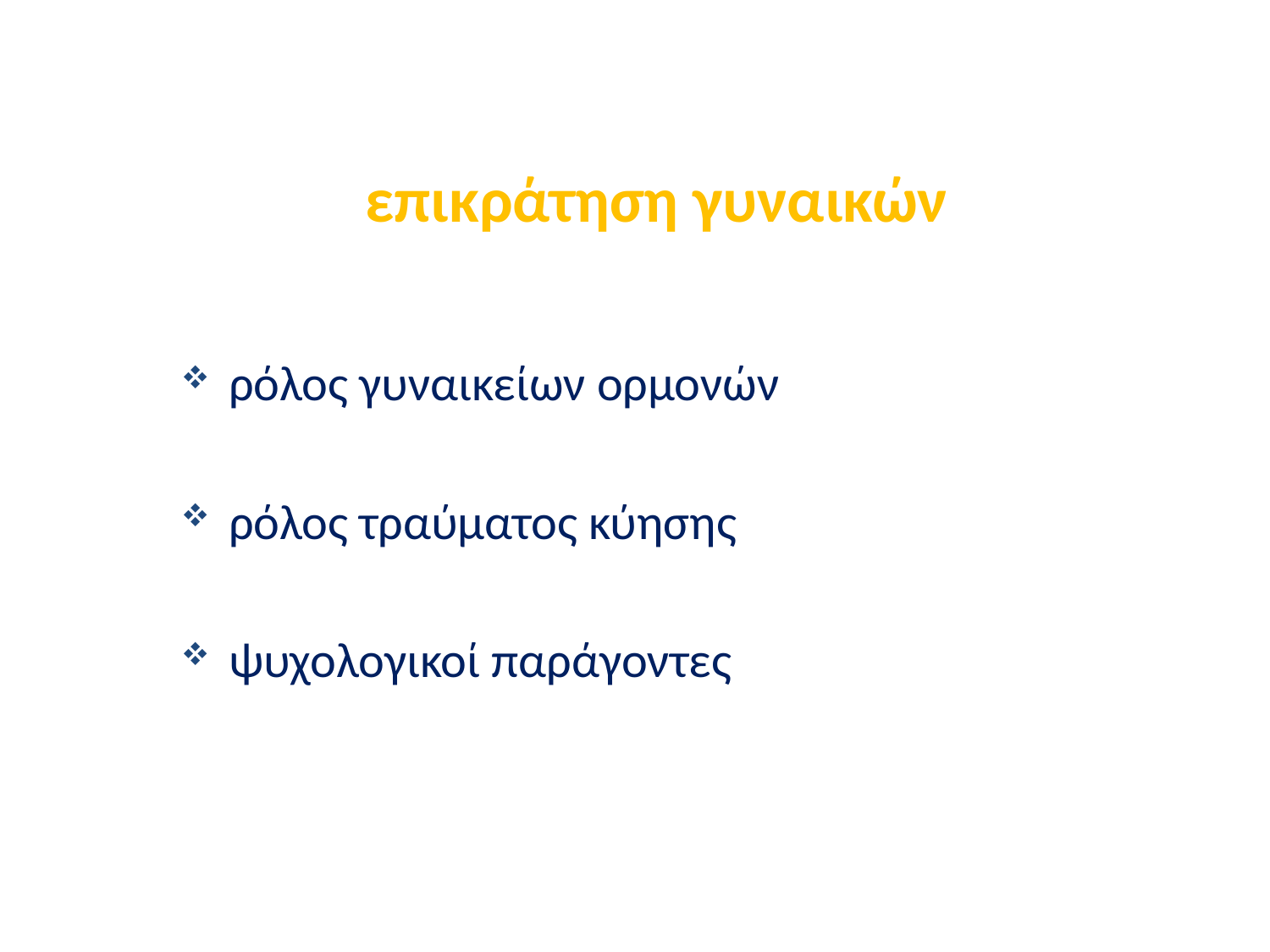

επικράτηση γυναικών
ρόλος γυναικείων ορμονών

ρόλος τραύματος κύησης

ψυχολογικοί παράγοντες